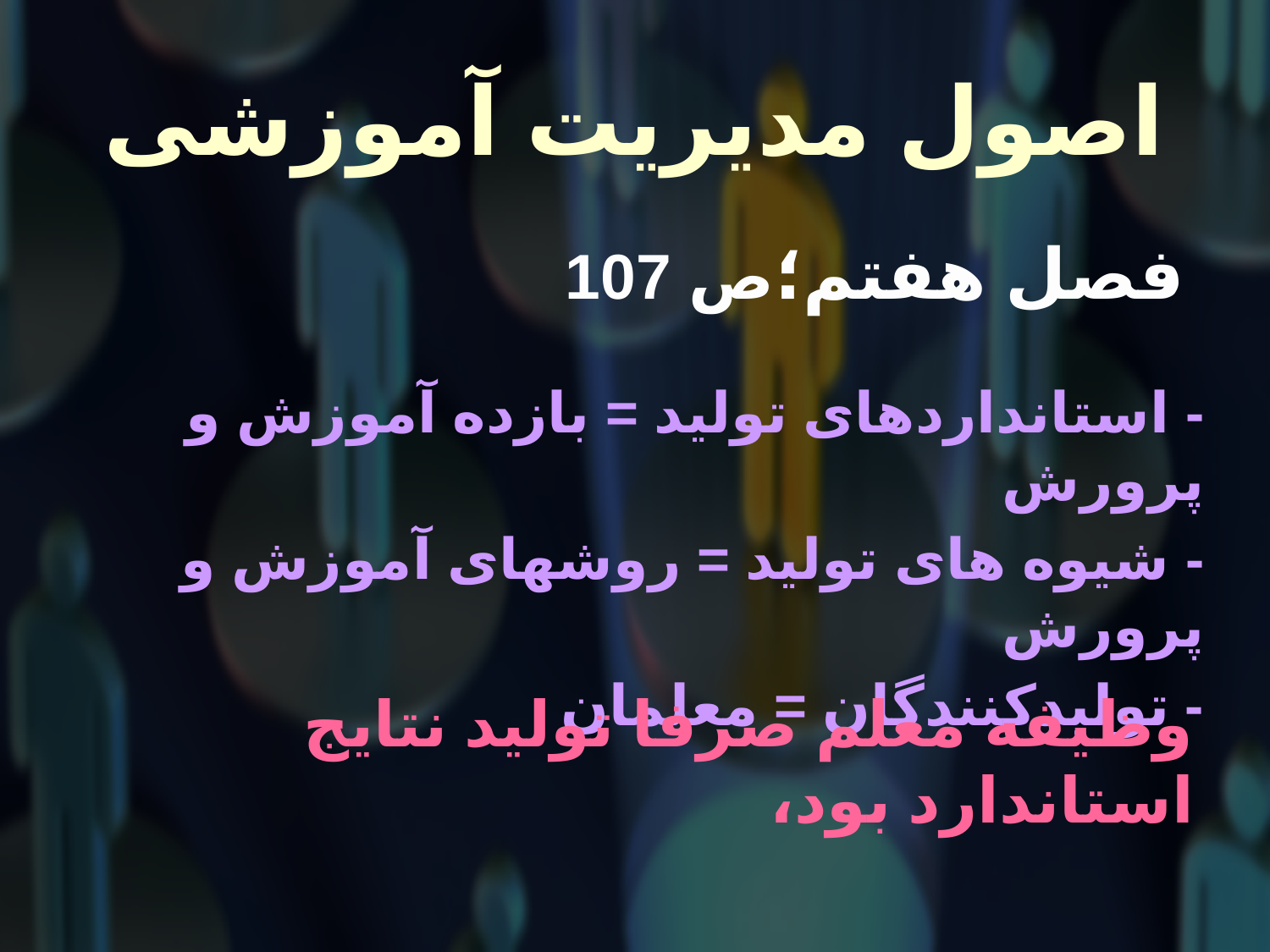

# اصول مدیریت آموزشی
 فصل هفتم؛ص 107

- استانداردهای تولید = بازده آموزش و پرورش
- شیوه های تولید = روشهای آموزش و پرورش
- تولیدکنندگان = معلمان
وظیفه معلم صرفا تولید نتایج استاندارد بود،